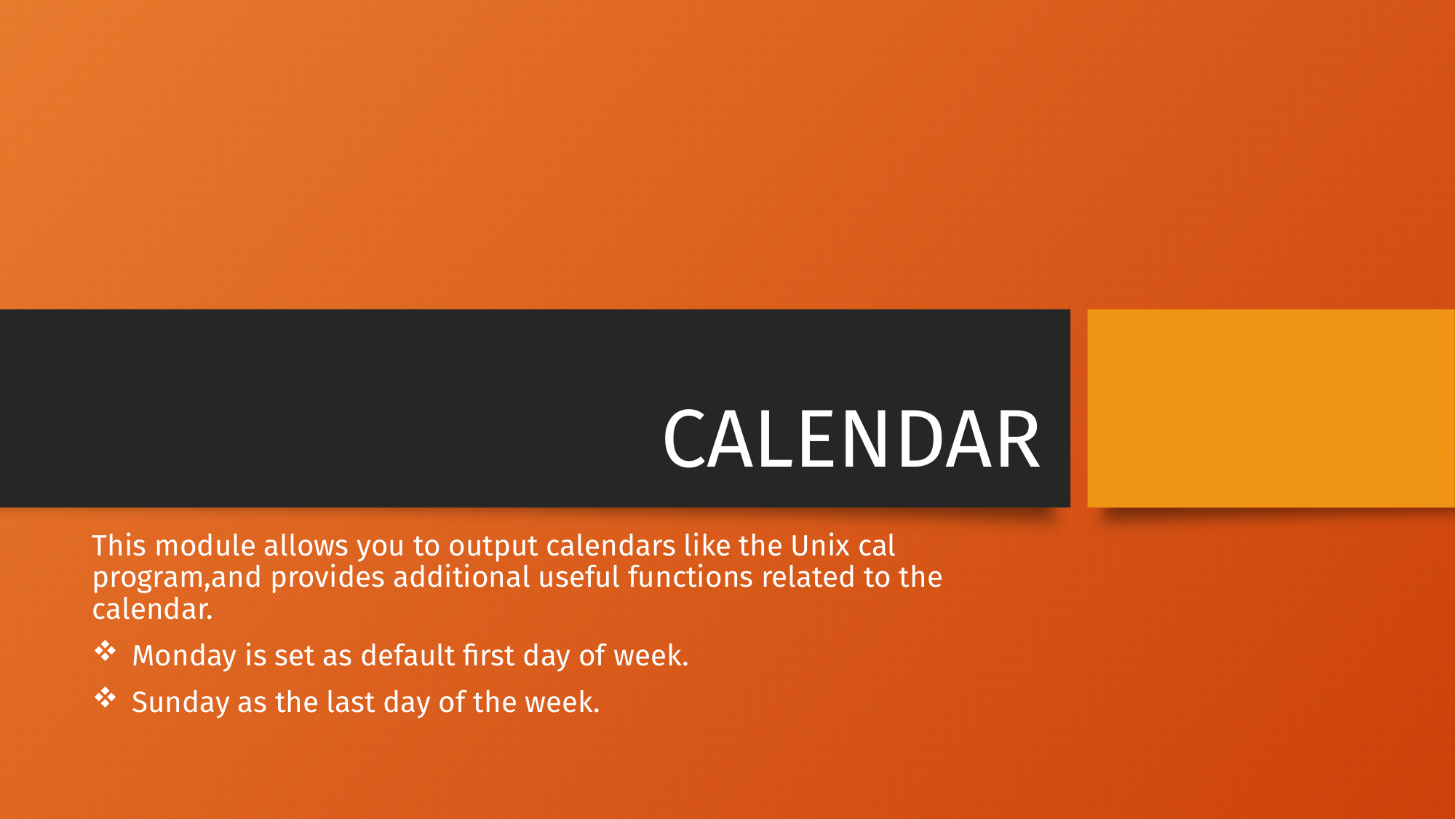

# CALENDAR
This module allows you to output calendars like the Unix cal program,and provides additional useful functions related to the calendar.
Monday is set as default first day of week.
Sunday as the last day of the week.